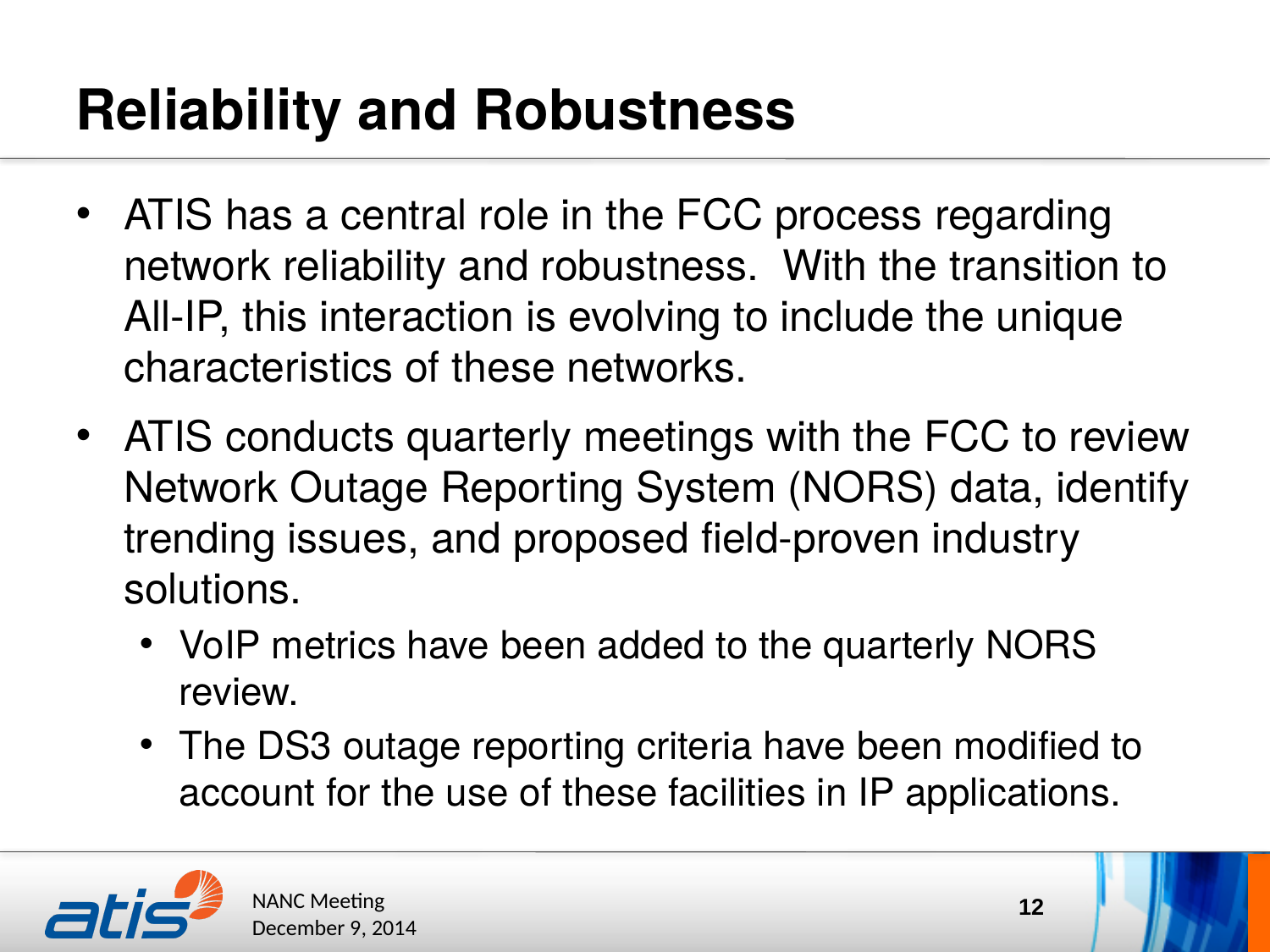

# Reliability and Robustness
ATIS has a central role in the FCC process regarding network reliability and robustness.  With the transition to All-IP, this interaction is evolving to include the unique characteristics of these networks.
ATIS conducts quarterly meetings with the FCC to review Network Outage Reporting System (NORS) data, identify trending issues, and proposed field-proven industry solutions.
VoIP metrics have been added to the quarterly NORS review.
The DS3 outage reporting criteria have been modified to account for the use of these facilities in IP applications.
12